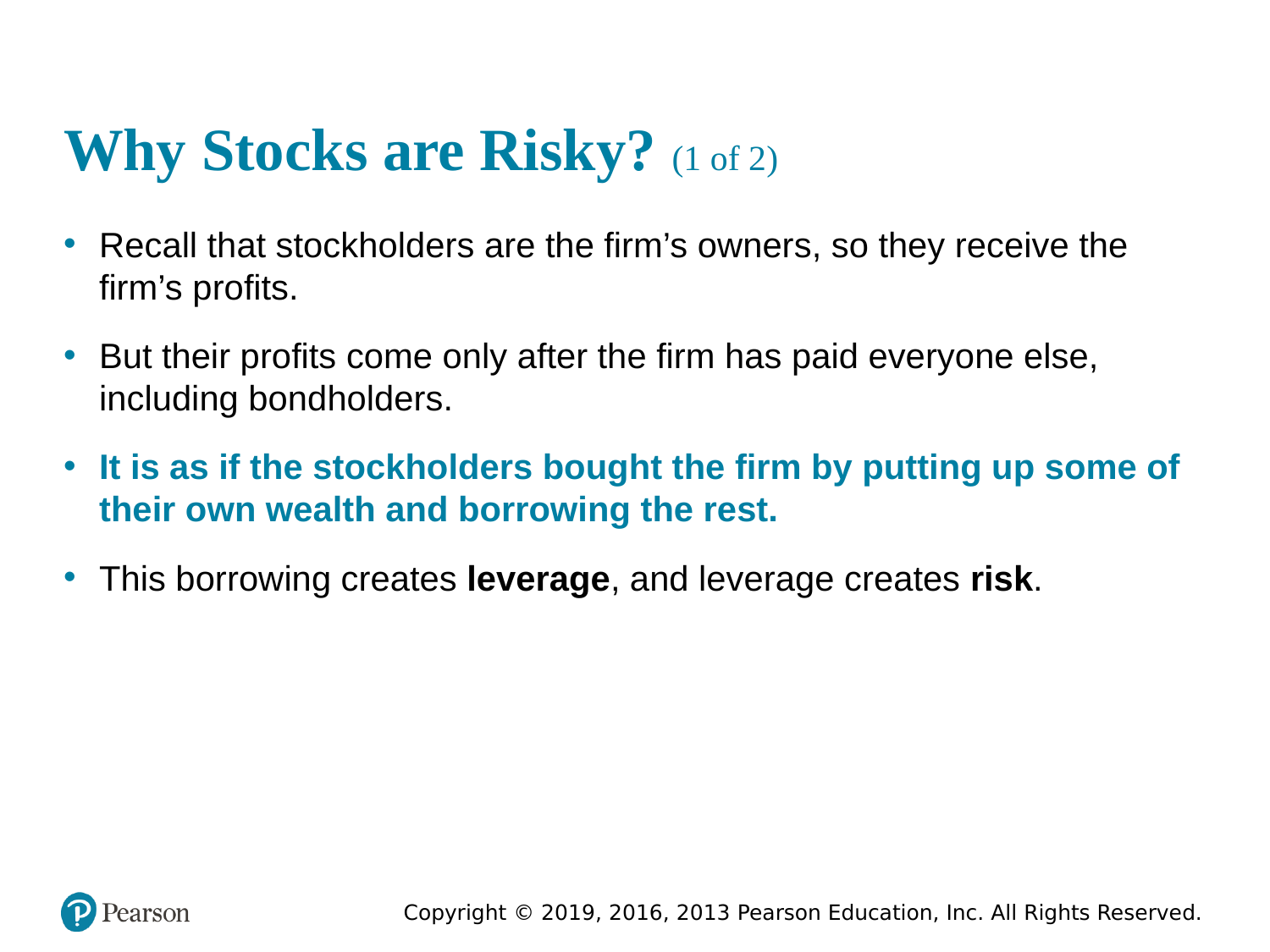

# Why Stocks are Risky? (1 of 2)
Recall that stockholders are the firm’s owners, so they receive the firm’s profits.
But their profits come only after the firm has paid everyone else, including bondholders.
It is as if the stockholders bought the firm by putting up some of their own wealth and borrowing the rest.
This borrowing creates leverage, and leverage creates risk.